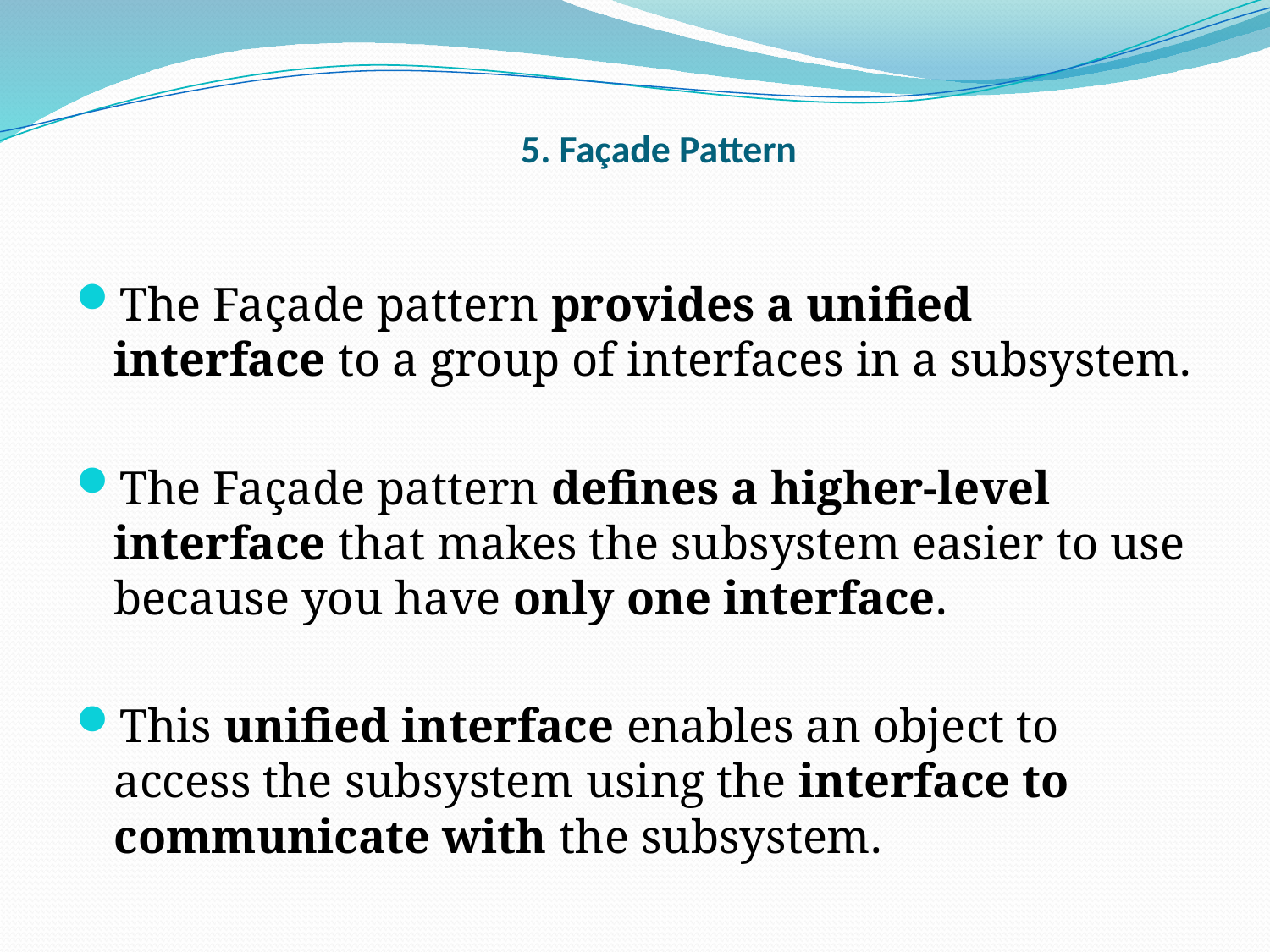

# 5. Façade Pattern
The Façade pattern provides a unified interface to a group of interfaces in a subsystem.

The Façade pattern defines a higher-level interface that makes the subsystem easier to use because you have only one interface.

This unified interface enables an object to access the subsystem using the interface to communicate with the subsystem.